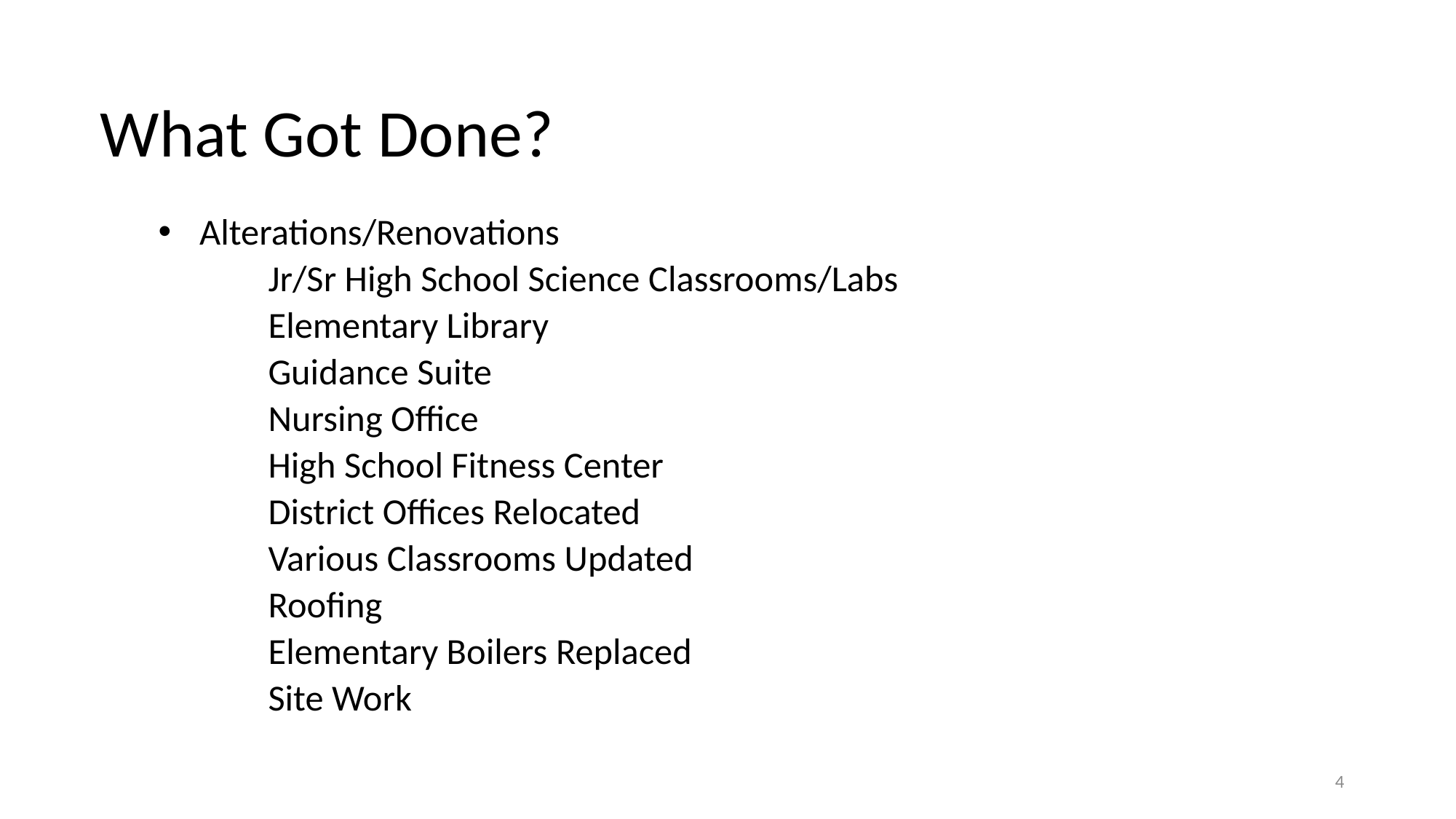

# What Got Done?
Alterations/Renovations
Jr/Sr High School Science Classrooms/Labs
Elementary Library
Guidance Suite
Nursing Office
High School Fitness Center
District Offices Relocated
Various Classrooms Updated
Roofing
Elementary Boilers Replaced
Site Work

4